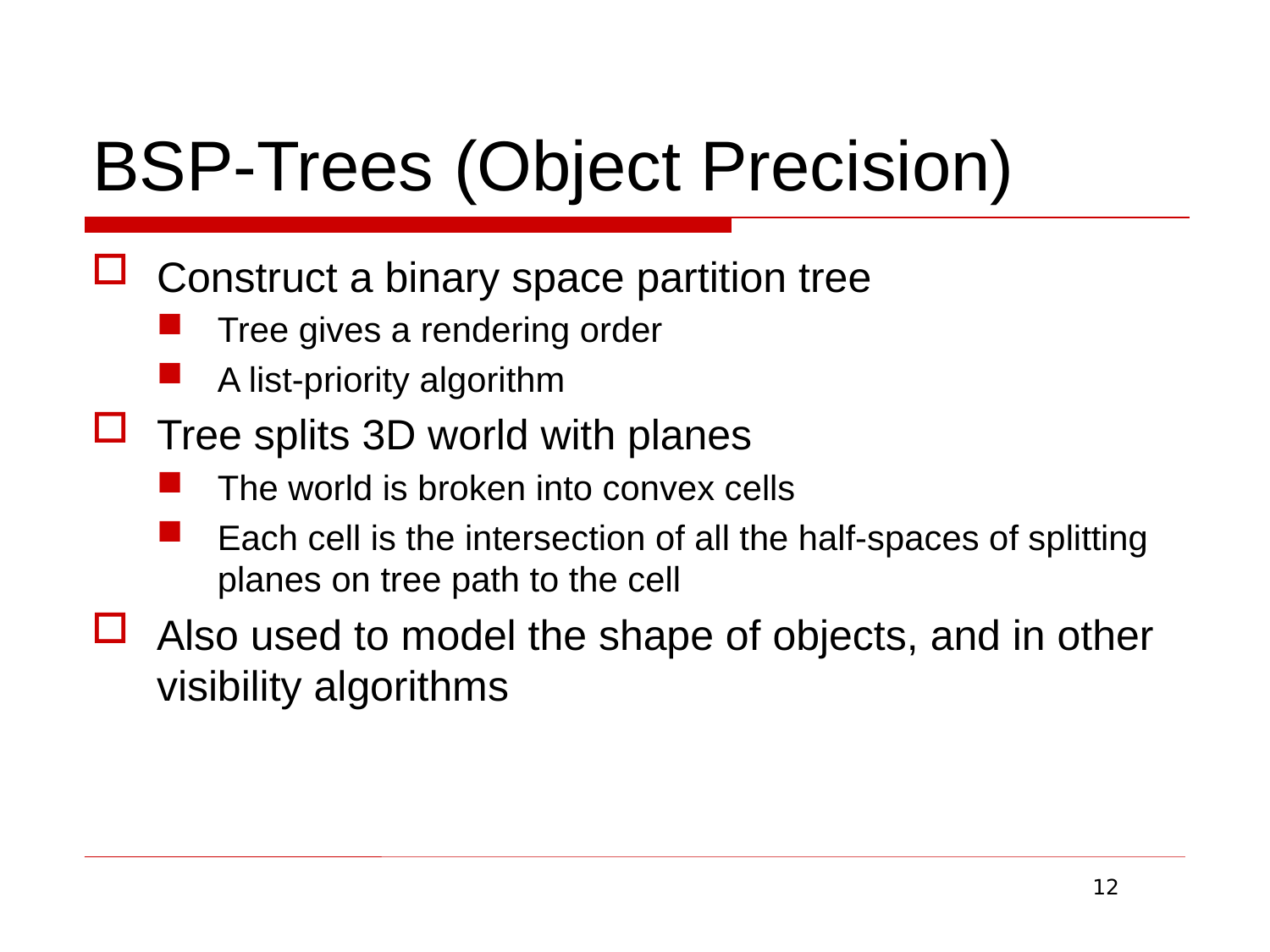

# BSP-Trees (Object Precision)
Construct a binary space partition tree
Tree gives a rendering order
A list-priority algorithm
Tree splits 3D world with planes
The world is broken into convex cells
Each cell is the intersection of all the half-spaces of splitting planes on tree path to the cell
Also used to model the shape of objects, and in other visibility algorithms

12